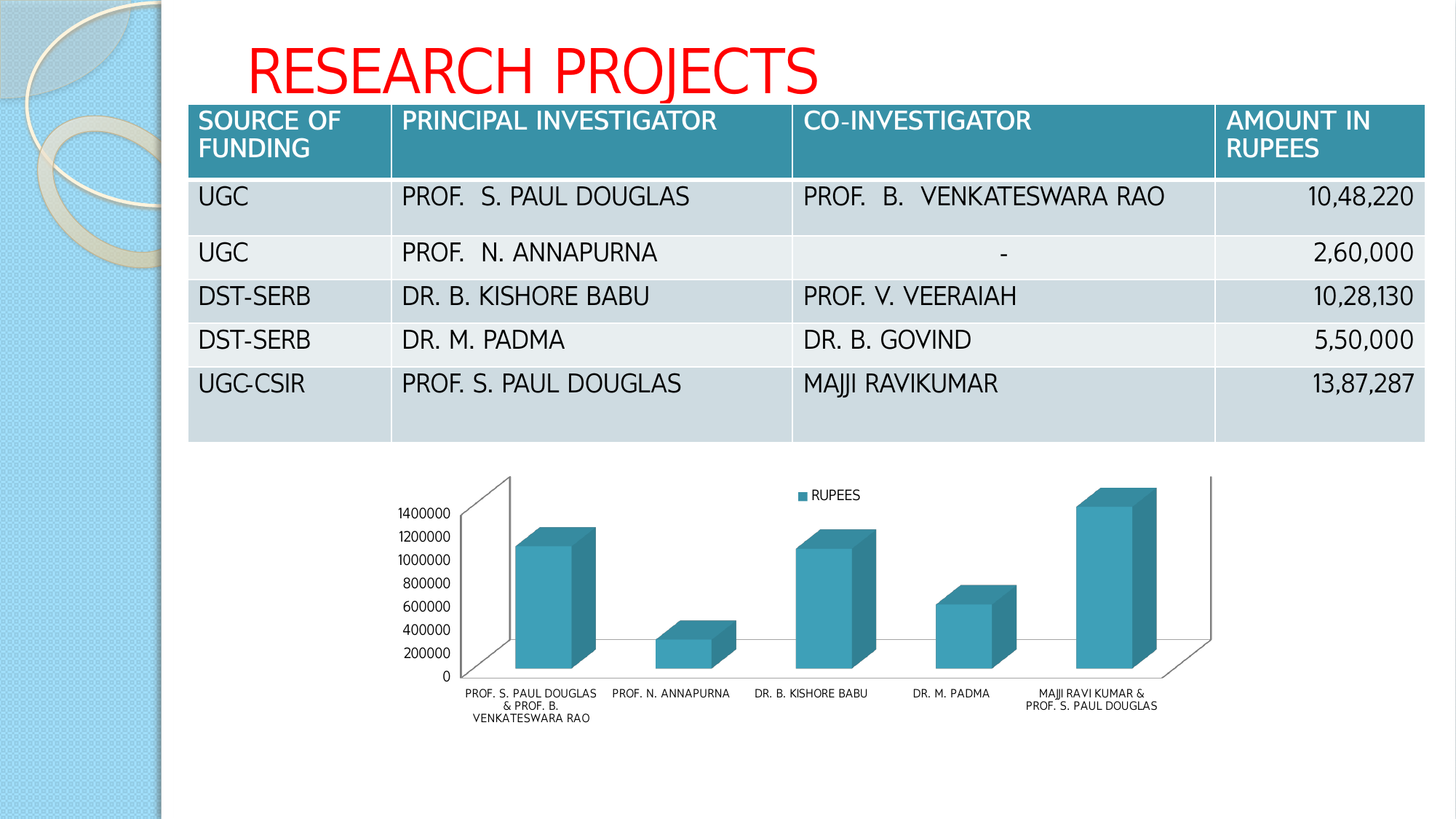

# RESEARCH PROJECTS
| SOURCE OF FUNDING | PRINCIPAL INVESTIGATOR | CO-INVESTIGATOR | AMOUNT IN RUPEES |
| --- | --- | --- | --- |
| UGC | PROF. S. PAUL DOUGLAS | PROF. B. VENKATESWARA RAO | 10,48,220 |
| UGC | PROF. N. ANNAPURNA | - | 2,60,000 |
| DST-SERB | DR. B. KISHORE BABU | PROF. V. VEERAIAH | 10,28,130 |
| DST-SERB | DR. M. PADMA | DR. B. GOVIND | 5,50,000 |
| UGC-CSIR | PROF. S. PAUL DOUGLAS | MAJJI RAVIKUMAR | 13,87,287 |

[unsupported chart]